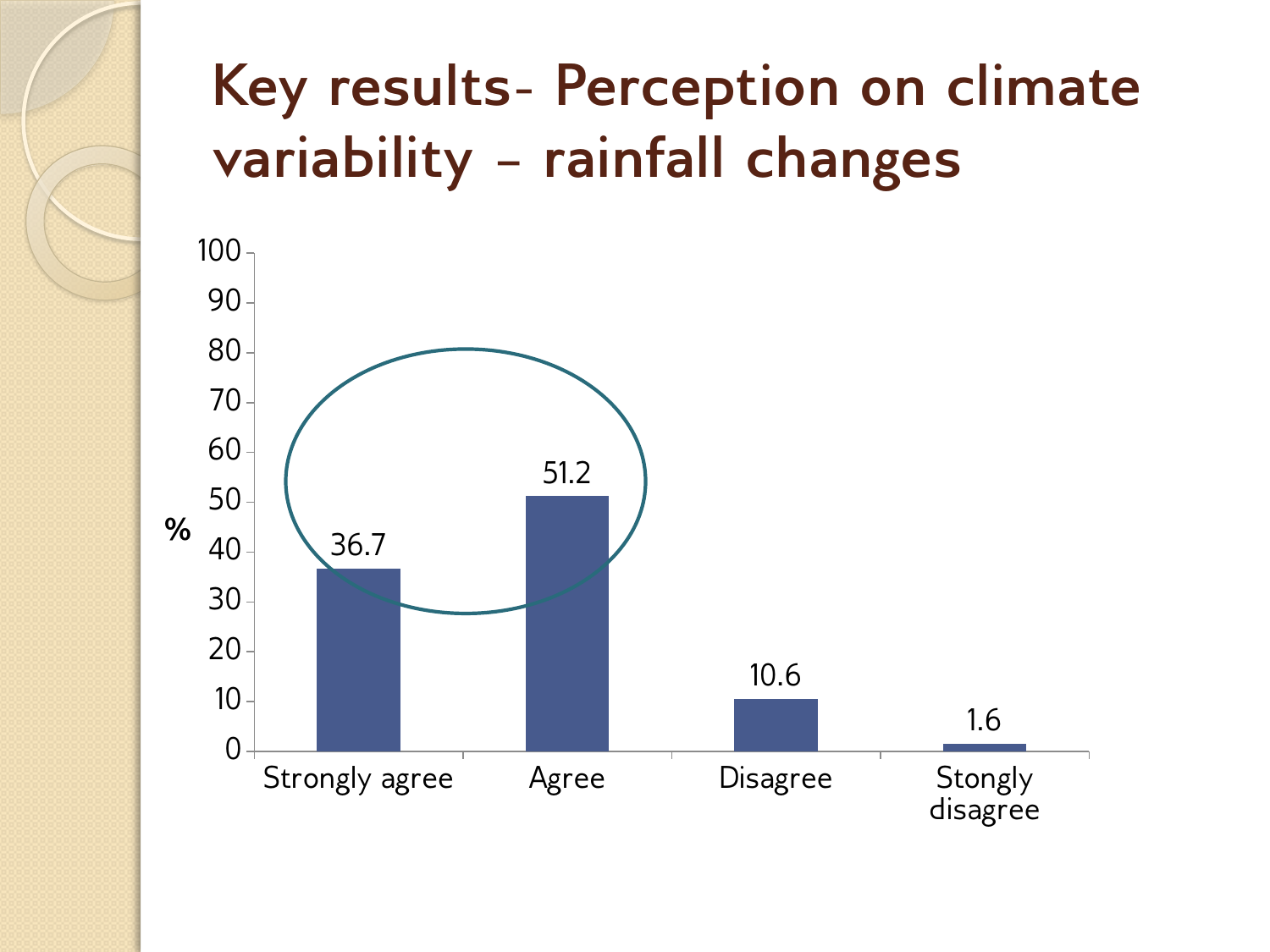

# Key results- Perception on climate variability – rainfall changes

### Chart

| Category | Series 1 |
|---|---|
| Strongly agree | 36.7 |
| Agree | 51.2 |
| Disagree | 10.6 |
| Stongly disagree | 1.6 |